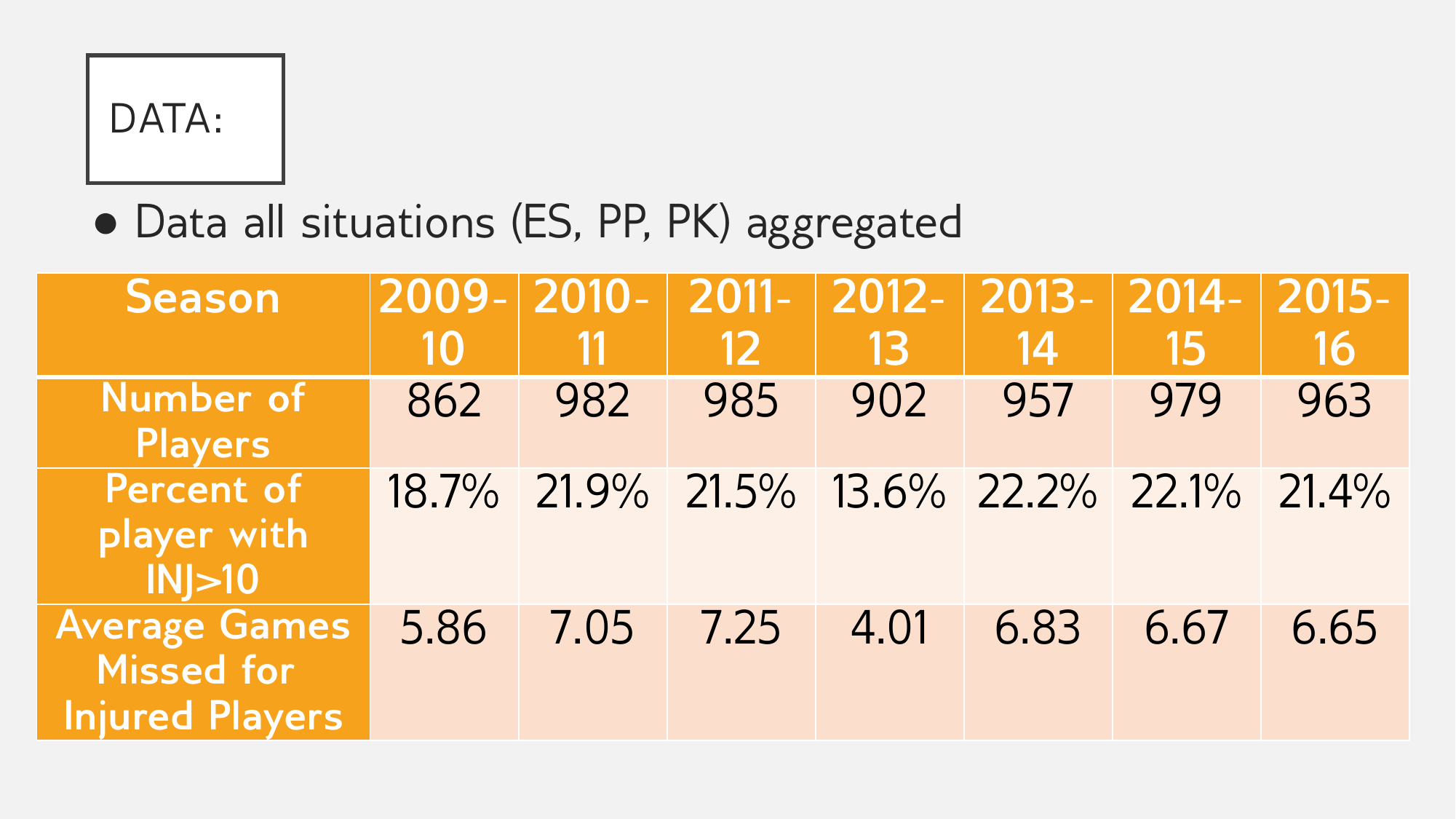

# Data:
● Data all situations (ES, PP, PK) aggregated
| Season | 2009-10 | 2010-11 | 2011-12 | 2012-13 | 2013-14 | 2014-15 | 2015-16 |
| --- | --- | --- | --- | --- | --- | --- | --- |
| Number of Players | 862 | 982 | 985 | 902 | 957 | 979 | 963 |
| Percent of player with INJ>10 | 18.7% | 21.9% | 21.5% | 13.6% | 22.2% | 22.1% | 21.4% |
| Average Games Missed for Injured Players | 5.86 | 7.05 | 7.25 | 4.01 | 6.83 | 6.67 | 6.65 |